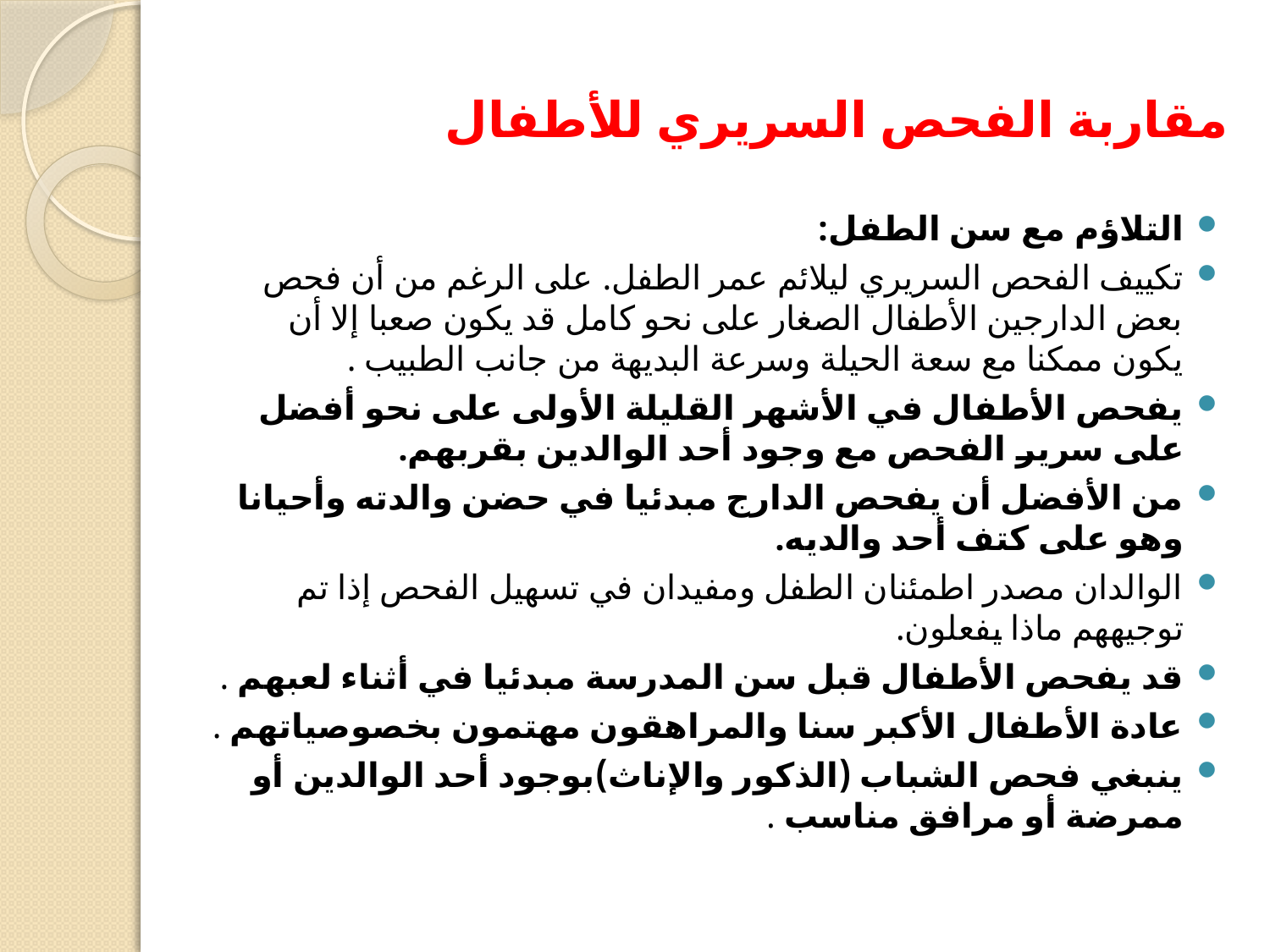

# مقاربة الفحص السريري للأطفال
التلاؤم مع سن الطفل:
تكييف الفحص السريري ليلائم عمر الطفل. على الرغم من أن فحص بعض الدارجين الأطفال الصغار على نحو كامل قد يكون صعبا إلا أن يكون ممكنا مع سعة الحيلة وسرعة البديهة من جانب الطبيب .
يفحص الأطفال في الأشهر القليلة الأولى على نحو أفضل على سرير الفحص مع وجود أحد الوالدين بقربهم.
من الأفضل أن يفحص الدارج مبدئيا في حضن والدته وأحيانا وهو على كتف أحد والديه.
الوالدان مصدر اطمئنان الطفل ومفيدان في تسهيل الفحص إذا تم توجيههم ماذا يفعلون.
قد يفحص الأطفال قبل سن المدرسة مبدئيا في أثناء لعبهم .
عادة الأطفال الأكبر سنا والمراهقون مهتمون بخصوصياتهم .
ينبغي فحص الشباب (الذكور والإناث)بوجود أحد الوالدين أو ممرضة أو مرافق مناسب .